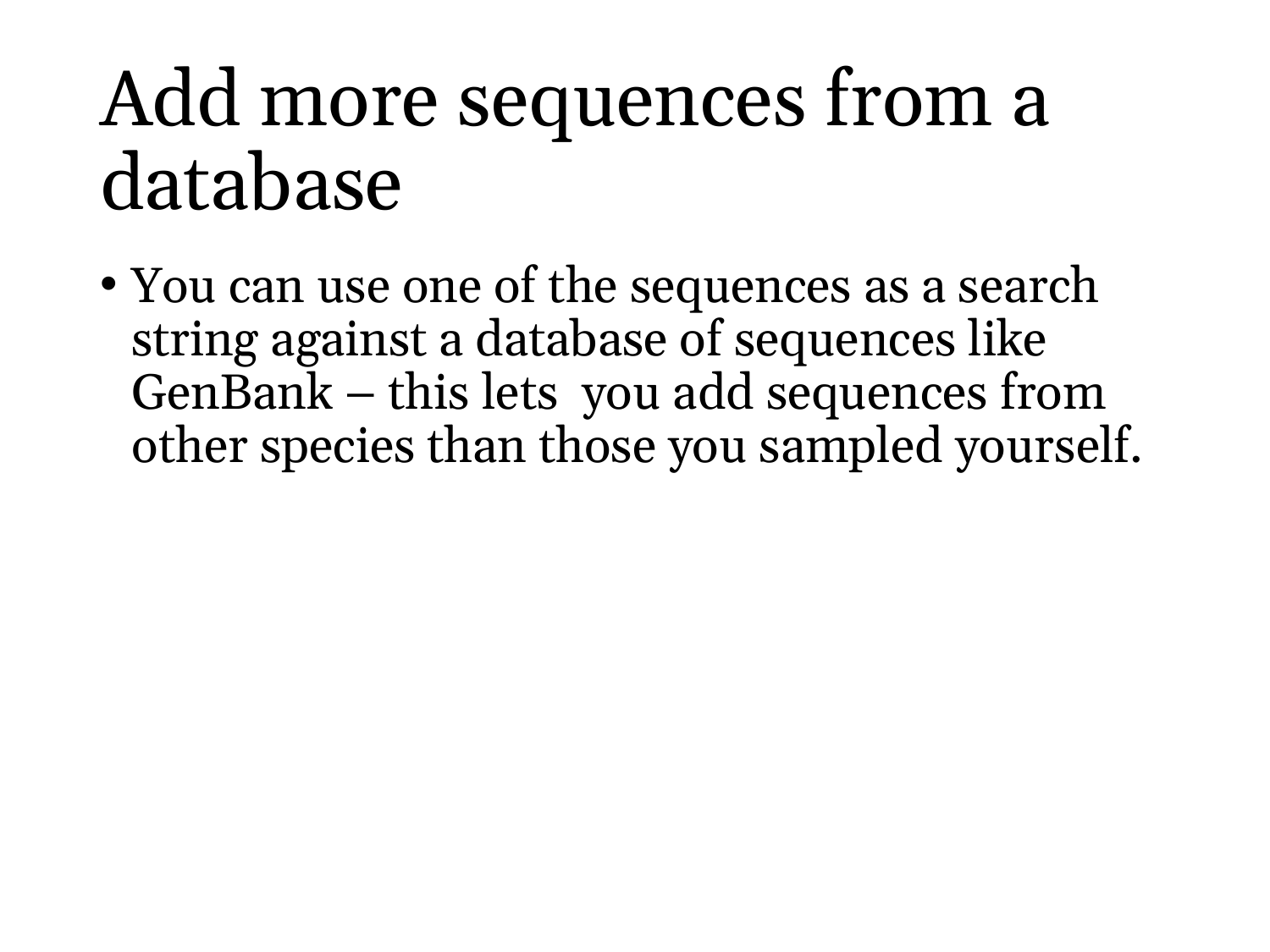

# Add more sequences from a database
You can use one of the sequences as a search string against a database of sequences like GenBank – this lets  you add sequences from other species than those you sampled yourself.